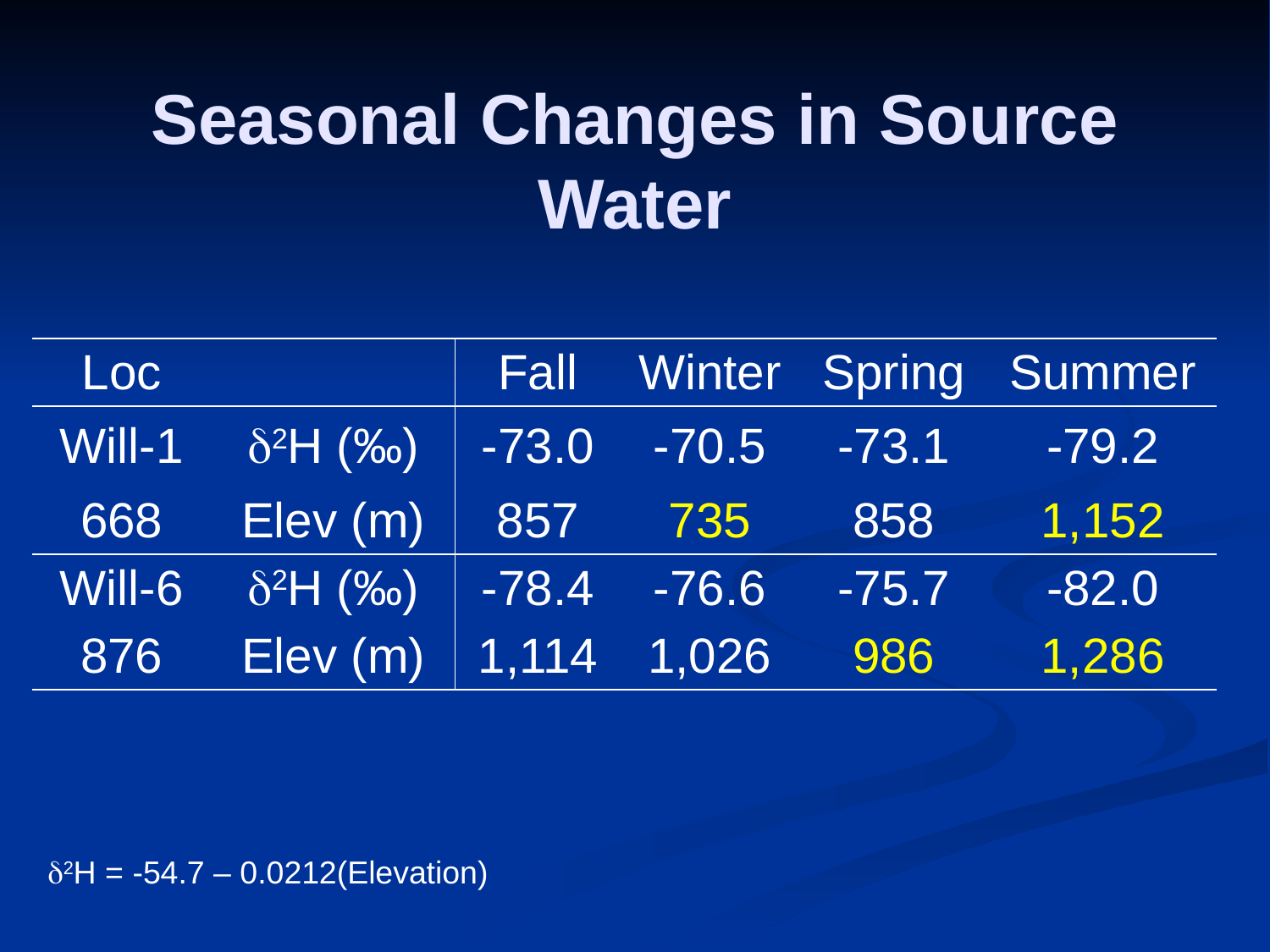

# Seasonal Changes in Source Water
| Loc |  | Fall | Winter | Spring | Summer |
| --- | --- | --- | --- | --- | --- |
| Will-1 | δ2H (‰) | -73.0 | -70.5 | -73.1 | -79.2 |
| 668 | Elev (m) | 857 | 735 | 858 | 1,152 |
| Will-6 | δ2H (‰) | -78.4 | -76.6 | -75.7 | -82.0 |
| 876 | Elev (m) | 1,114 | 1,026 | 986 | 1,286 |
δ2H = -54.7 – 0.0212(Elevation)